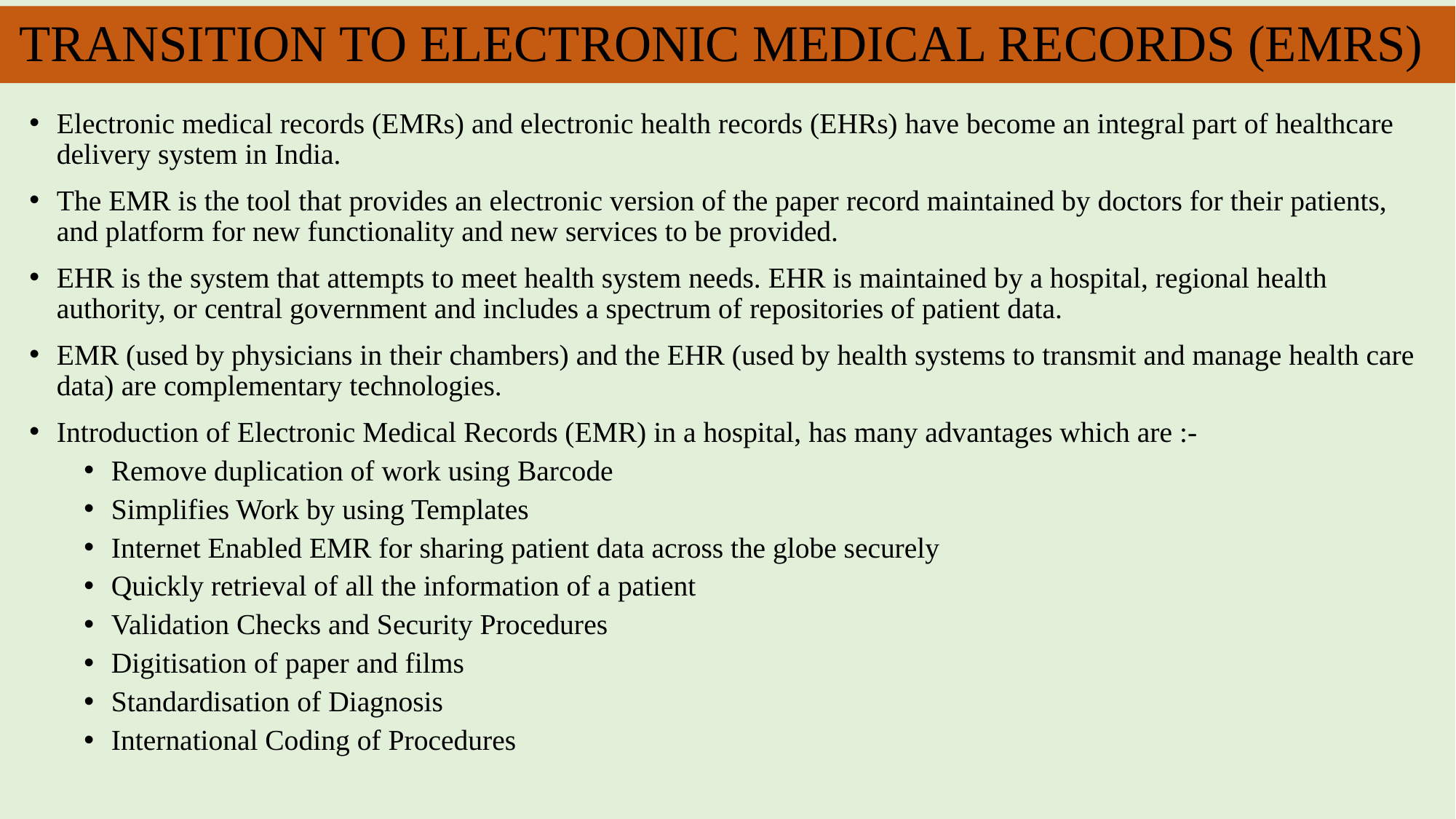

TRANSITION TO ELECTRONIC MEDICAL RECORDS (EMRS)
Electronic medical records (EMRs) and electronic health records (EHRs) have become an integral part of healthcare delivery system in India.
The EMR is the tool that provides an electronic version of the paper record maintained by doctors for their patients, and platform for new functionality and new services to be provided.
EHR is the system that attempts to meet health system needs. EHR is maintained by a hospital, regional health authority, or central government and includes a spectrum of repositories of patient data.
EMR (used by physicians in their chambers) and the EHR (used by health systems to transmit and manage health care data) are complementary technologies.
Introduction of Electronic Medical Records (EMR) in a hospital, has many advantages which are :-
Remove duplication of work using Barcode
Simplifies Work by using Templates
Internet Enabled EMR for sharing patient data across the globe securely
Quickly retrieval of all the information of a patient
Validation Checks and Security Procedures
Digitisation of paper and films
Standardisation of Diagnosis
International Coding of Procedures